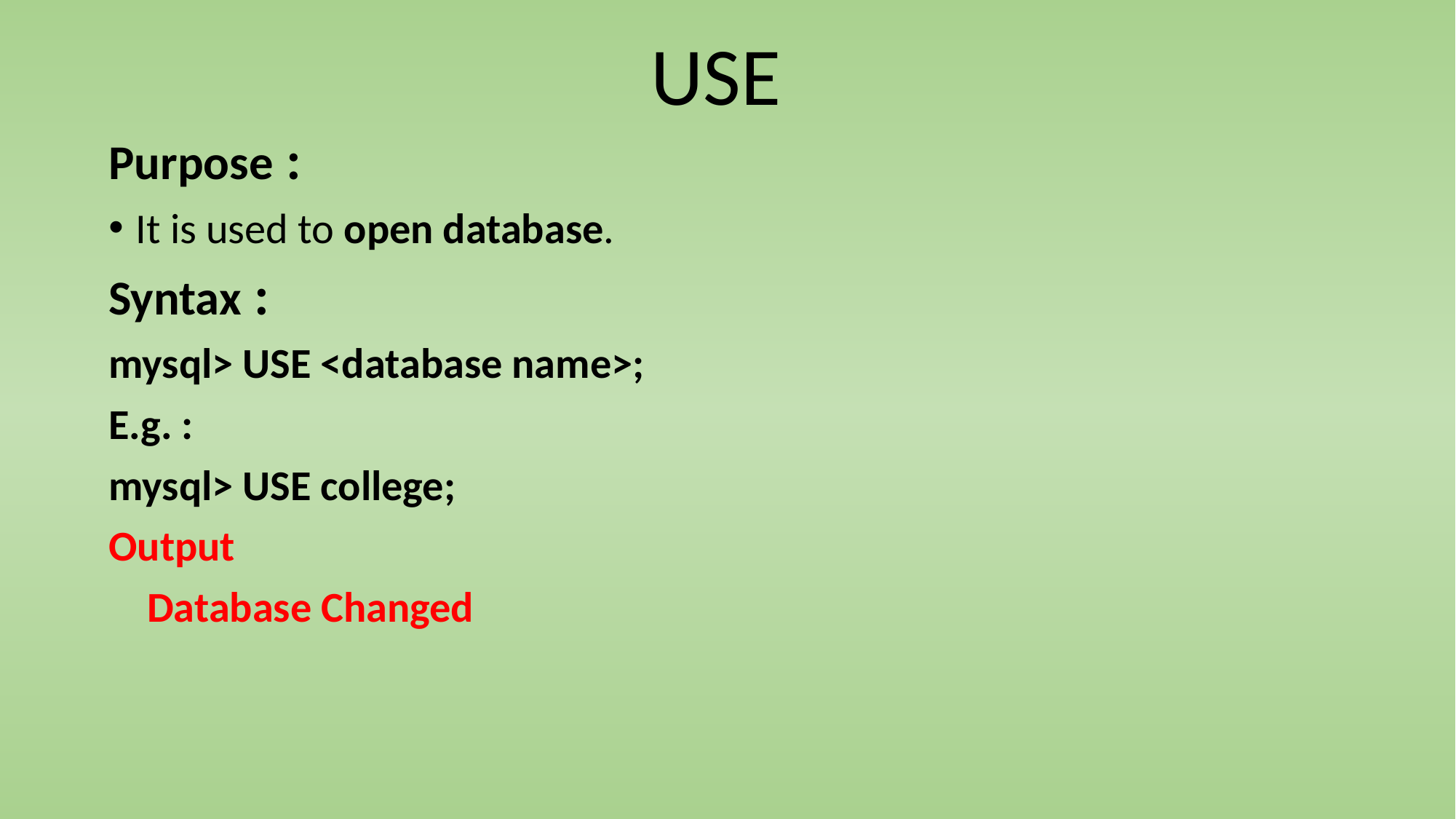

# USE
Purpose :
It is used to open database.
Syntax :
mysql> USE <database name>;
E.g. :
mysql> USE college;
Output
    Database Changed